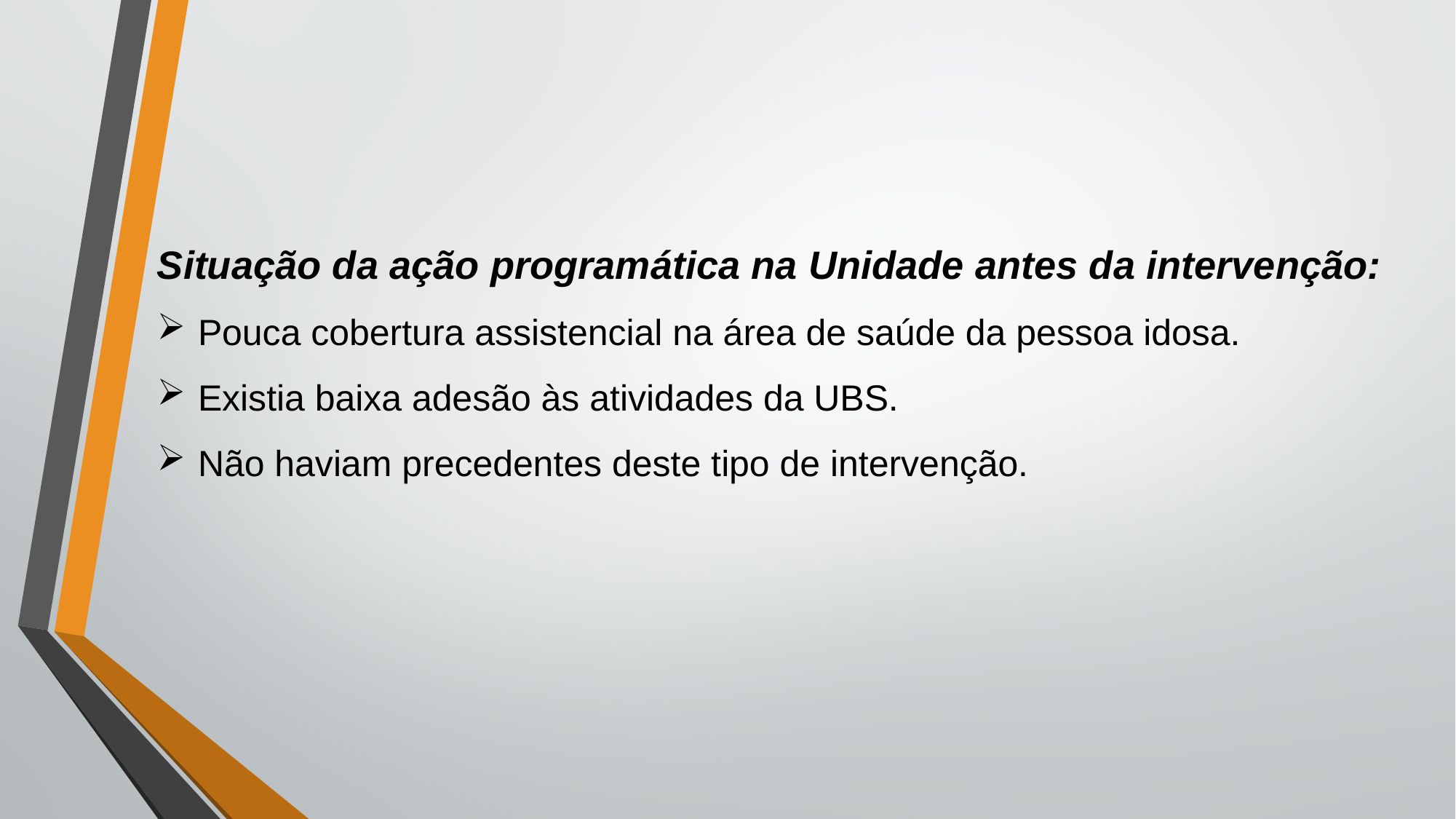

Situação da ação programática na Unidade antes da intervenção:
Pouca cobertura assistencial na área de saúde da pessoa idosa.
Existia baixa adesão às atividades da UBS.
Não haviam precedentes deste tipo de intervenção.